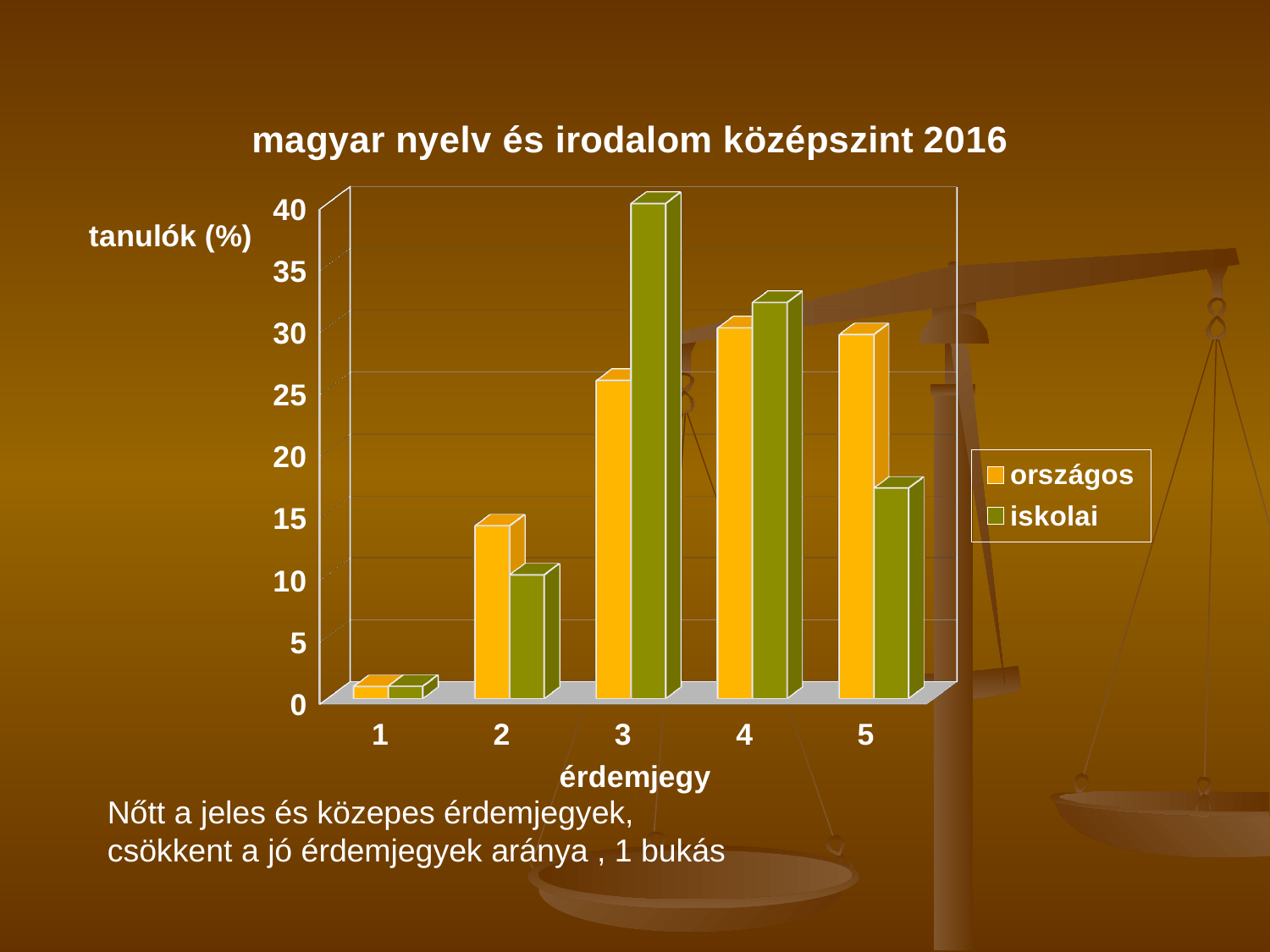

[unsupported chart]

Nőtt a jeles és közepes érdemjegyek,
csökkent a jó érdemjegyek aránya , 1 bukás